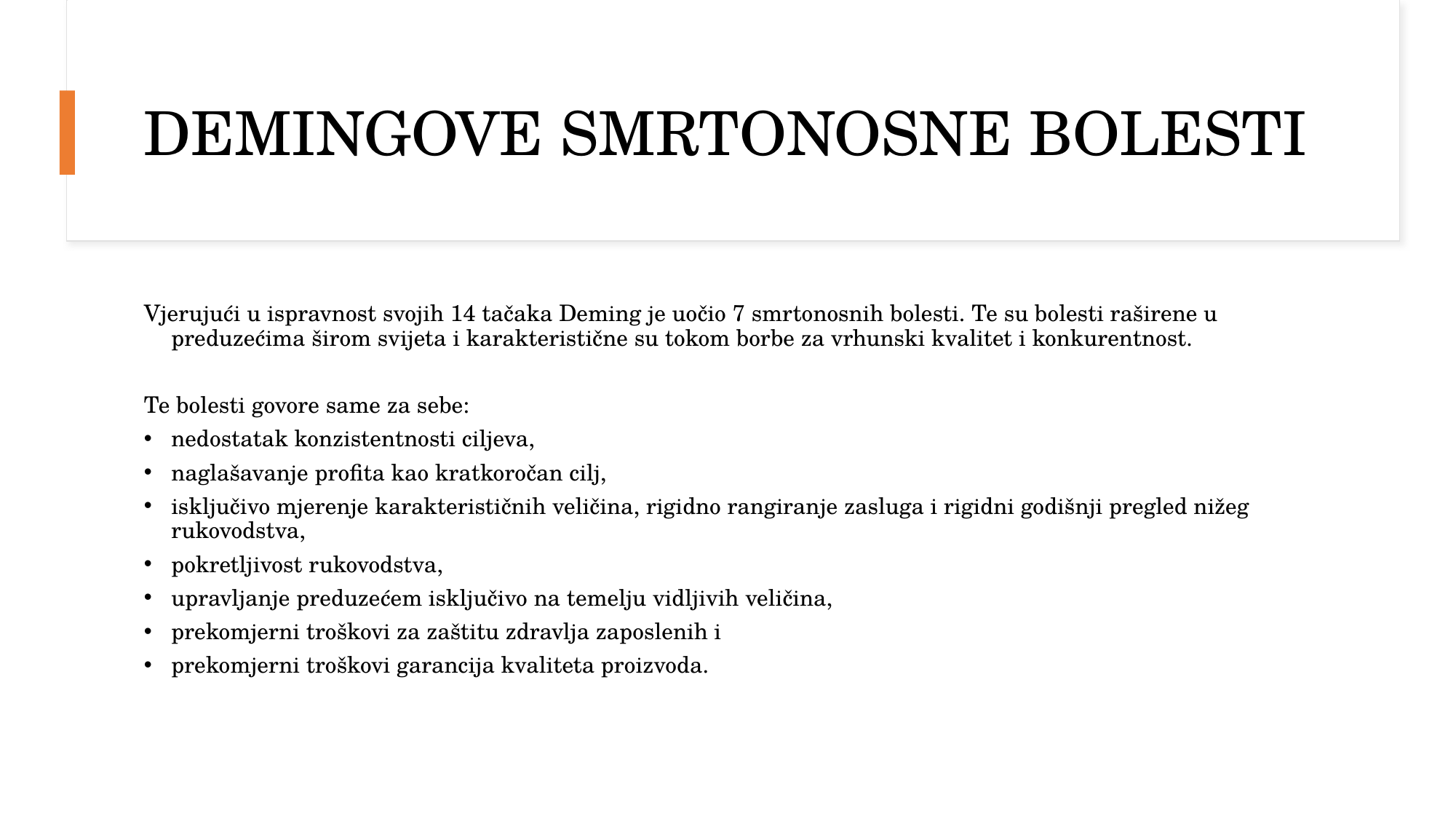

# DEMINGOVE SMRTONOSNE BOLESTI

Vjerujući u ispravnost svojih 14 tačaka Deming je uočio 7 smrtonosnih bolesti. Te su bolesti raširene u preduzećima širom svijeta i karakteristične su tokom borbe za vrhunski kvalitet i konkurentnost.

Te bolesti govore same za sebe:
nedostatak konzistentnosti ciljeva,
naglašavanje profita kao kratkoročan cilj,
isključivo mjerenje karakterističnih veličina, rigidno rangiranje zasluga i rigidni godišnji pregled nižeg rukovodstva,
pokretljivost rukovodstva,
upravljanje preduzećem isključivo na temelju vidljivih veličina,
prekomjerni troškovi za zaštitu zdravlja zaposlenih i
prekomjerni troškovi garancija kvaliteta proizvoda.